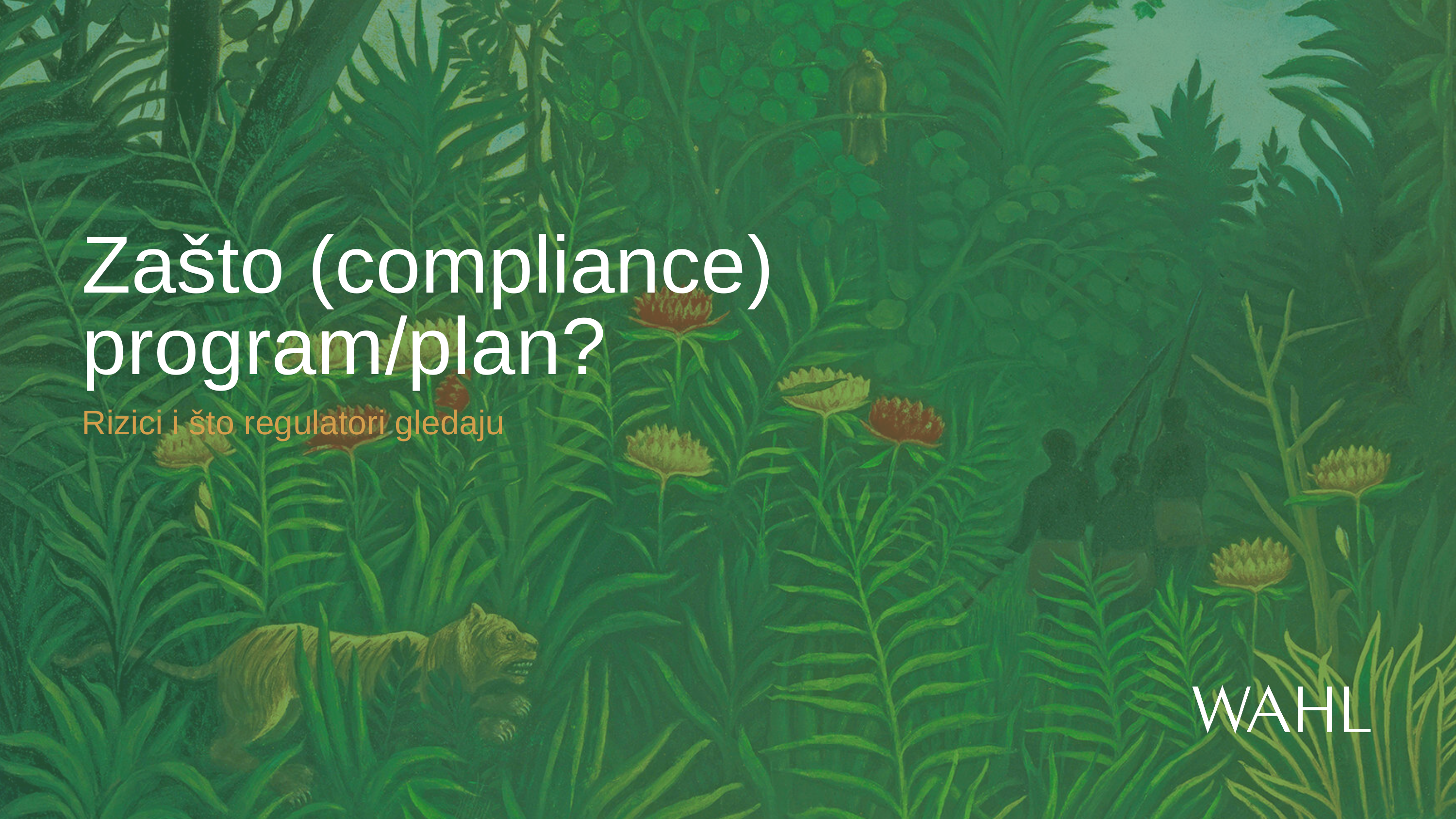

Zašto (compliance) program/plan?
Rizici i što regulatori gledaju